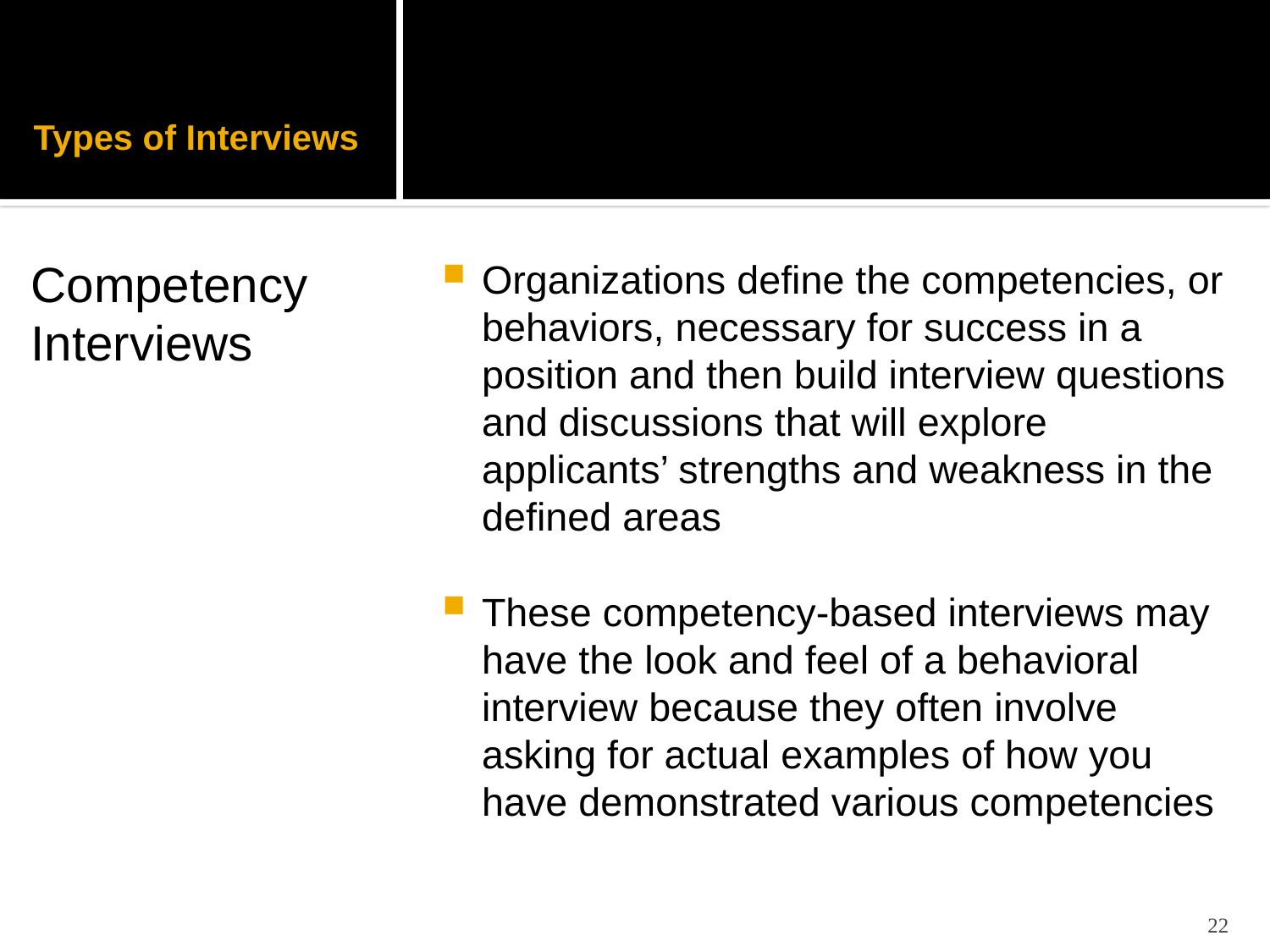

# Types of Interviews
Competency Interviews
Organizations define the competencies, or behaviors, necessary for success in a position and then build interview questions and discussions that will explore applicants’ strengths and weakness in the defined areas

These competency-based interviews may have the look and feel of a behavioral interview because they often involve asking for actual examples of how you have demonstrated various competencies

22